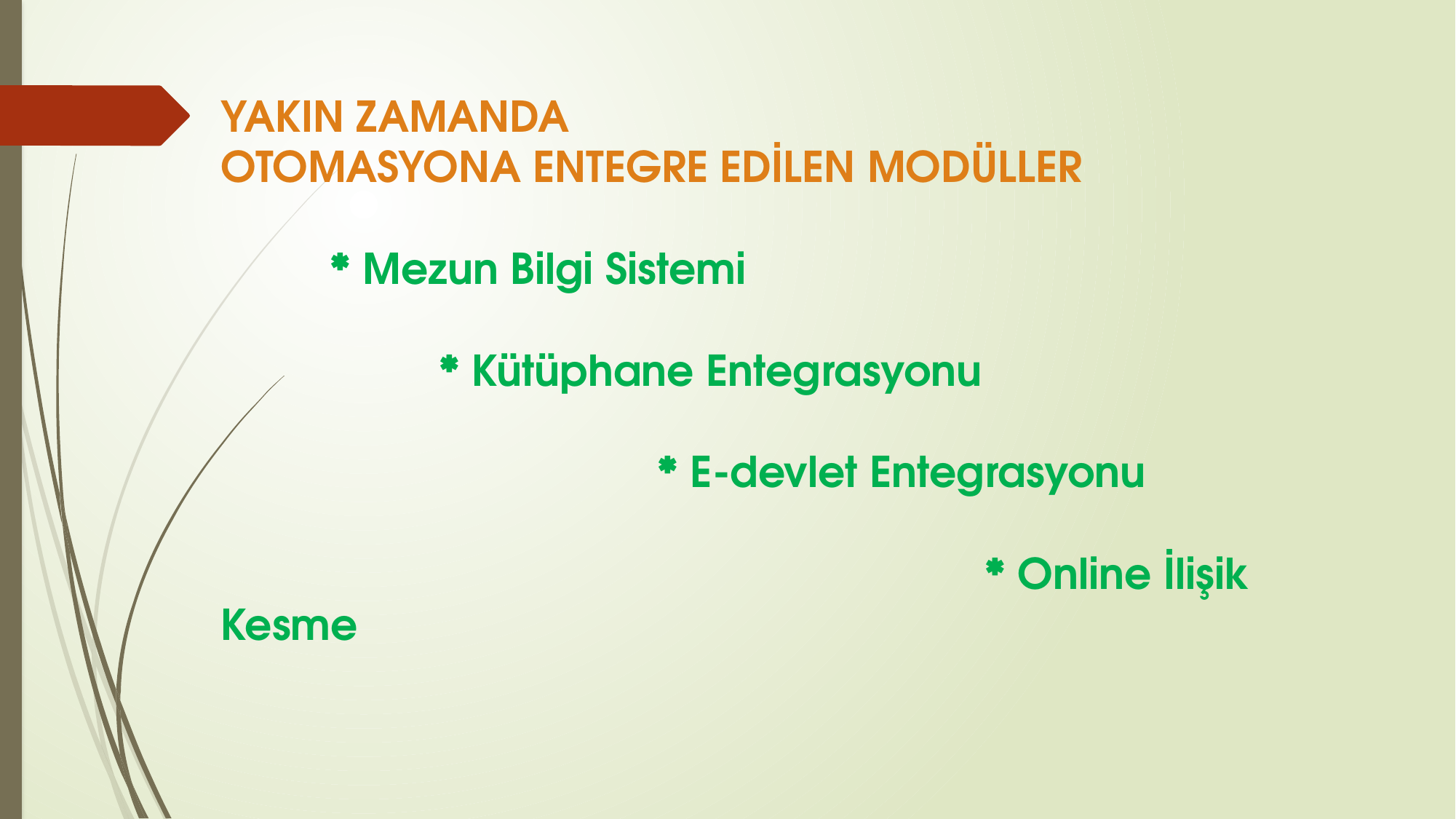

# YAKIN ZAMANDA OTOMASYONA ENTEGRE EDİLEN MODÜLLER * Mezun Bilgi Sistemi * Kütüphane Entegrasyonu * E-devlet Entegrasyonu * Online İlişik Kesme